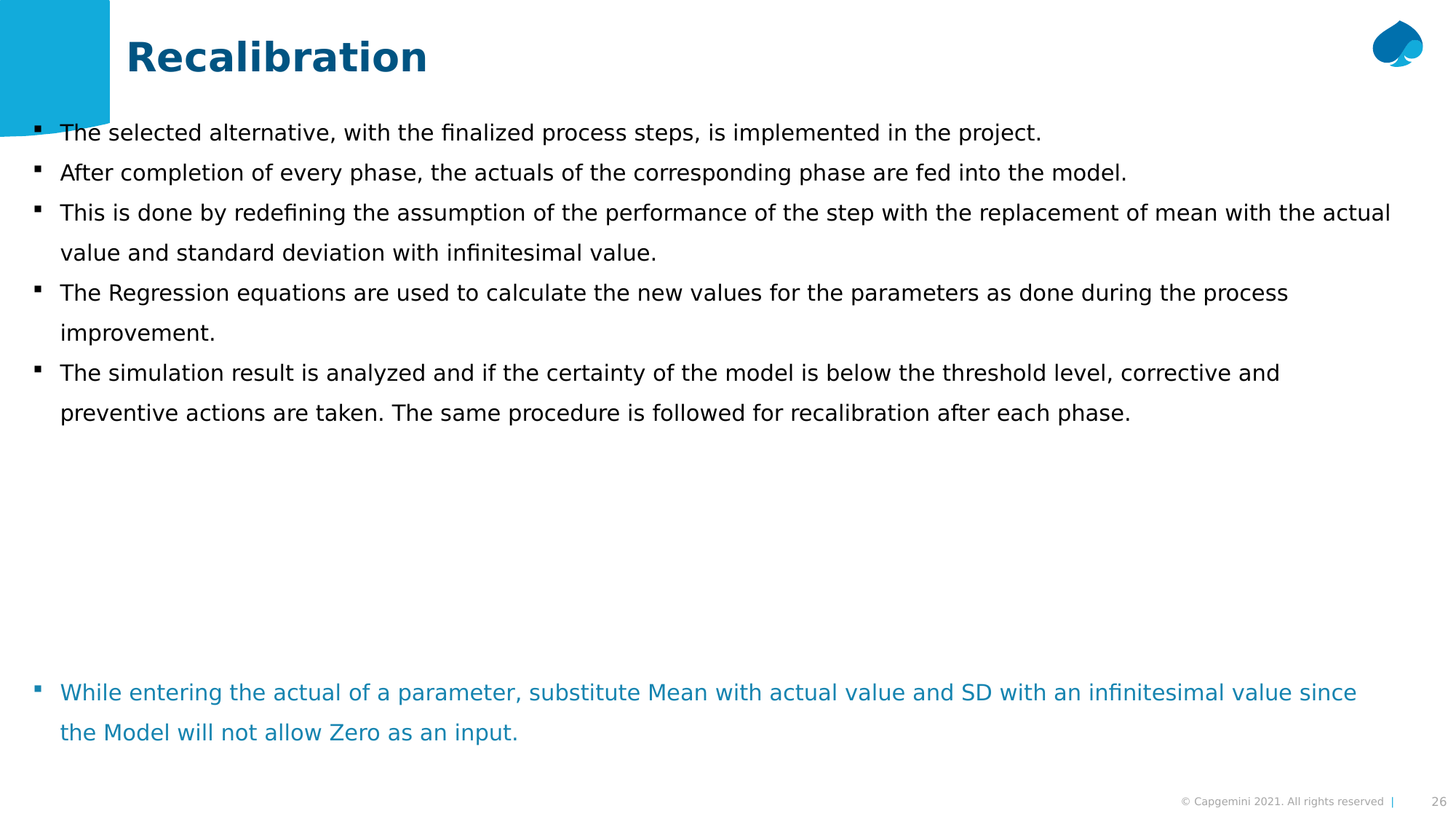

Recalibration
The selected alternative, with the finalized process steps, is implemented in the project.
After completion of every phase, the actuals of the corresponding phase are fed into the model.
This is done by redefining the assumption of the performance of the step with the replacement of mean with the actual value and standard deviation with infinitesimal value.
The Regression equations are used to calculate the new values for the parameters as done during the process improvement.
The simulation result is analyzed and if the certainty of the model is below the threshold level, corrective and preventive actions are taken. The same procedure is followed for recalibration after each phase.

While entering the actual of a parameter, substitute Mean with actual value and SD with an infinitesimal value since the Model will not allow Zero as an input.